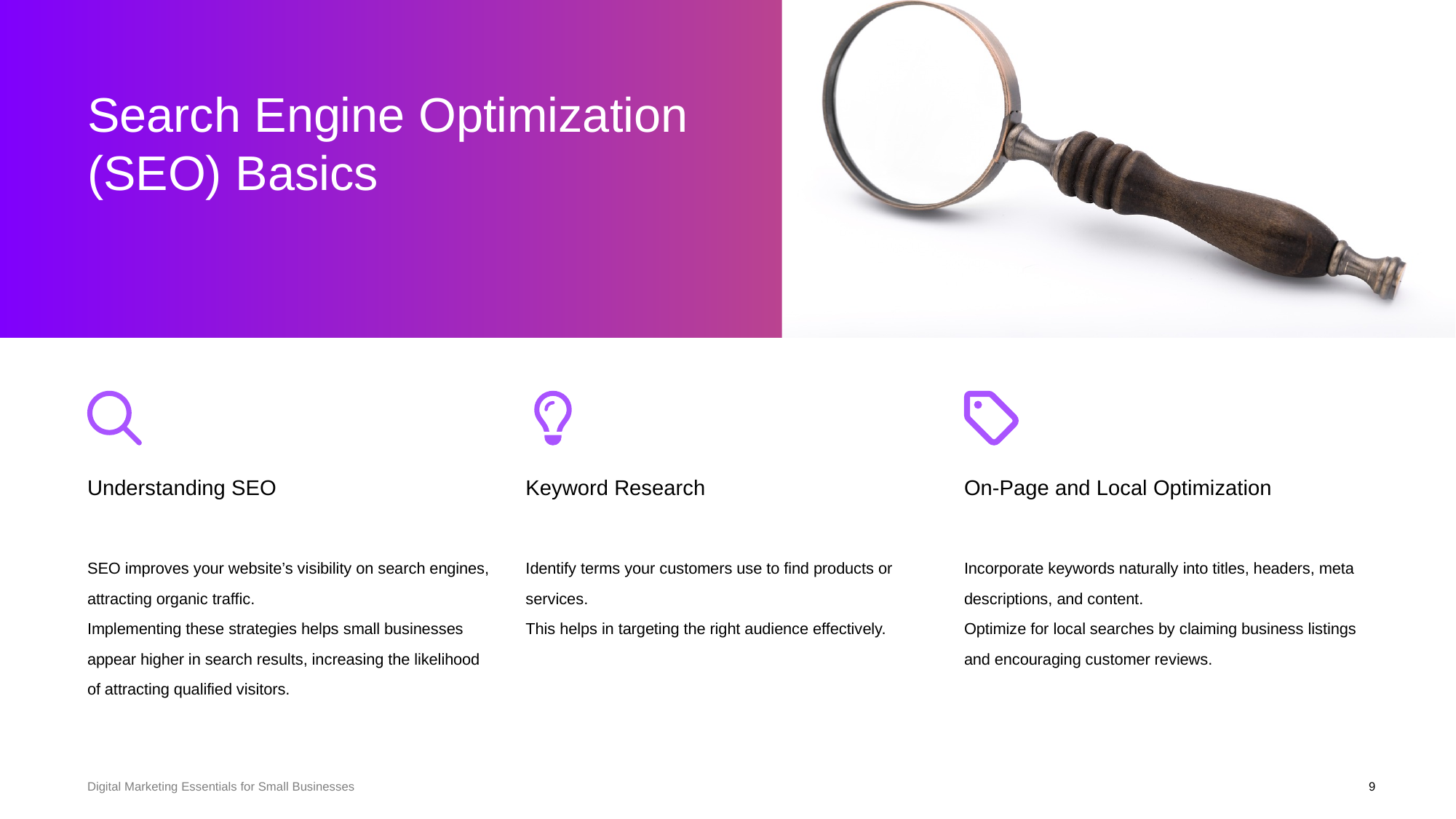

Search Engine Optimization (SEO) Basics

Understanding SEO
Keyword Research
On-Page and Local Optimization
SEO improves your website’s visibility on search engines, attracting organic traffic.
Implementing these strategies helps small businesses appear higher in search results, increasing the likelihood of attracting qualified visitors.
Identify terms your customers use to find products or services.
This helps in targeting the right audience effectively.
Incorporate keywords naturally into titles, headers, meta descriptions, and content.
Optimize for local searches by claiming business listings and encouraging customer reviews.
9
Digital Marketing Essentials for Small Businesses